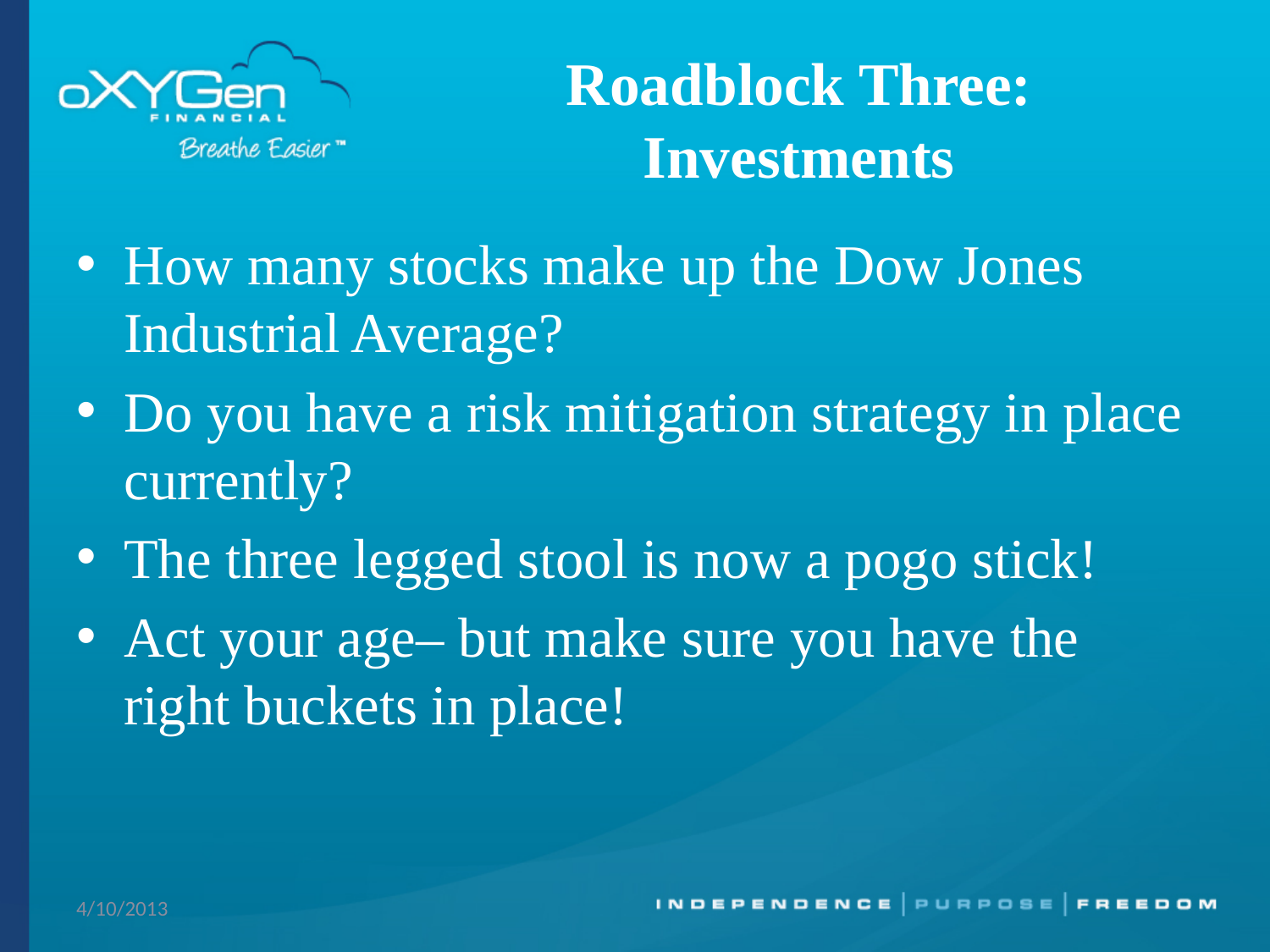

# Roadblock Three: Investments
How many stocks make up the Dow Jones Industrial Average?
Do you have a risk mitigation strategy in place currently?
The three legged stool is now a pogo stick!
Act your age– but make sure you have the right buckets in place!
4/10/2013